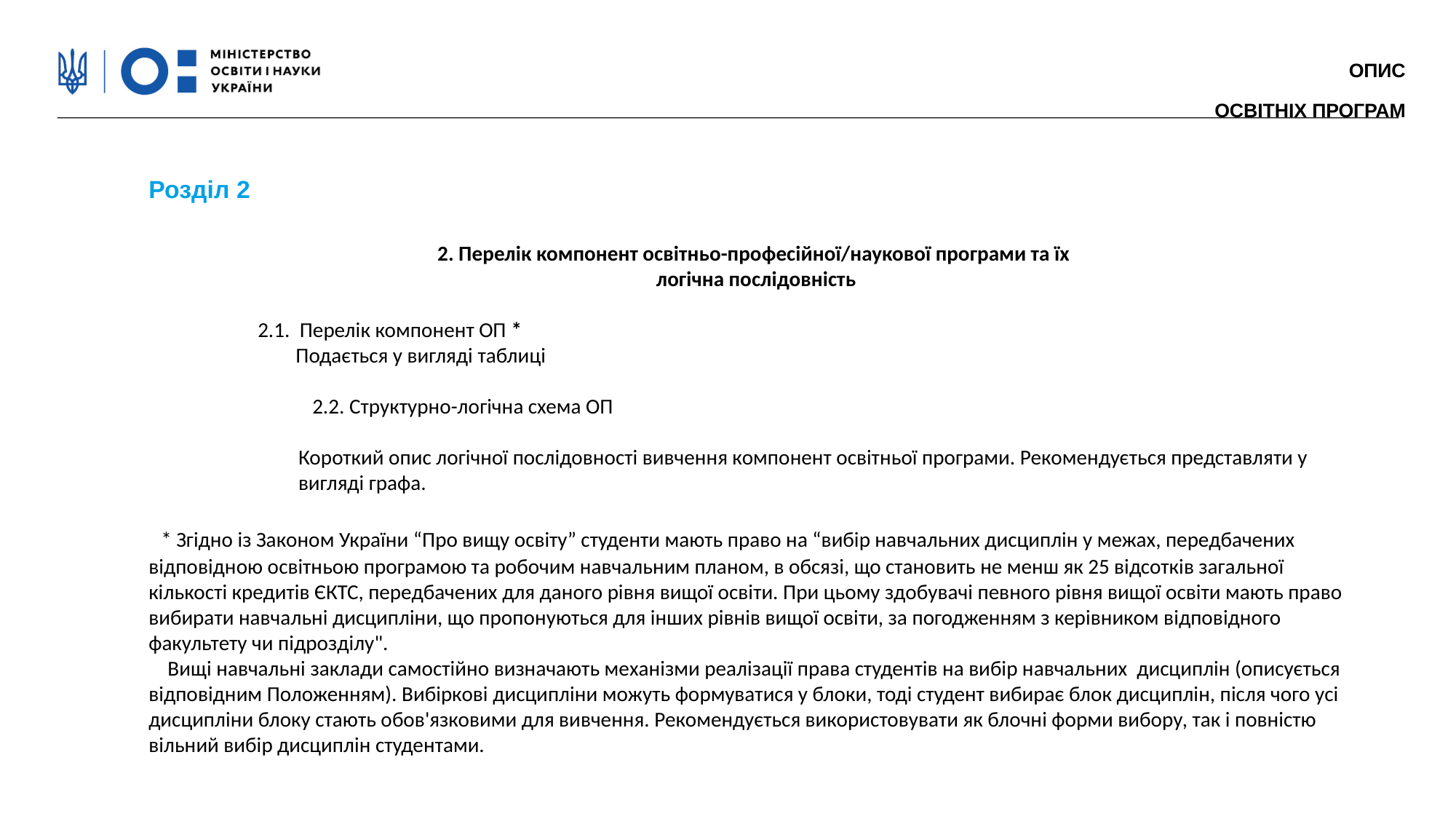

ОПИС
ОСВІТНІХ ПРОГРАМ
Розділ 2
2. Перелік компонент освітньо-професійної/наукової програми та їх
логічна послідовність

 	2.1.  Перелік компонент ОП *
	        Подається у вигляді таблиці

	2.2. Структурно-логічна схема ОП

Короткий опис логічної послідовності вивчення компонент освітньої програми. Рекомендується представляти у вигляді графа.

  * Згідно із Законом України “Про вищу освіту” студенти мають право на “вибір навчальних дисциплін у межах, передбачених відповідною освітньою програмою та робочим навчальним планом, в обсязі, що становить не менш як 25 відсотків загальної кількості кредитів ЄКТС, передбачених для даного рівня вищої освіти. При цьому здобувачі певного рівня вищої освіти мають право вибирати навчальні дисципліни, що пропонуються для інших рівнів вищої освіти, за погодженням з керівником відповідного факультету чи підрозділу".
    Вищі навчальні заклади самостійно визначають механізми реалізації права студентів на вибір навчальних  дисциплін (описується відповідним Положенням). Вибіркові дисципліни можуть формуватися у блоки, тоді студент вибирає блок дисциплін, після чого усі дисципліни блоку стають обов'язковими для вивчення. Рекомендується використовувати як блочні форми вибору, так і повністю вільний вибір дисциплін студентами.